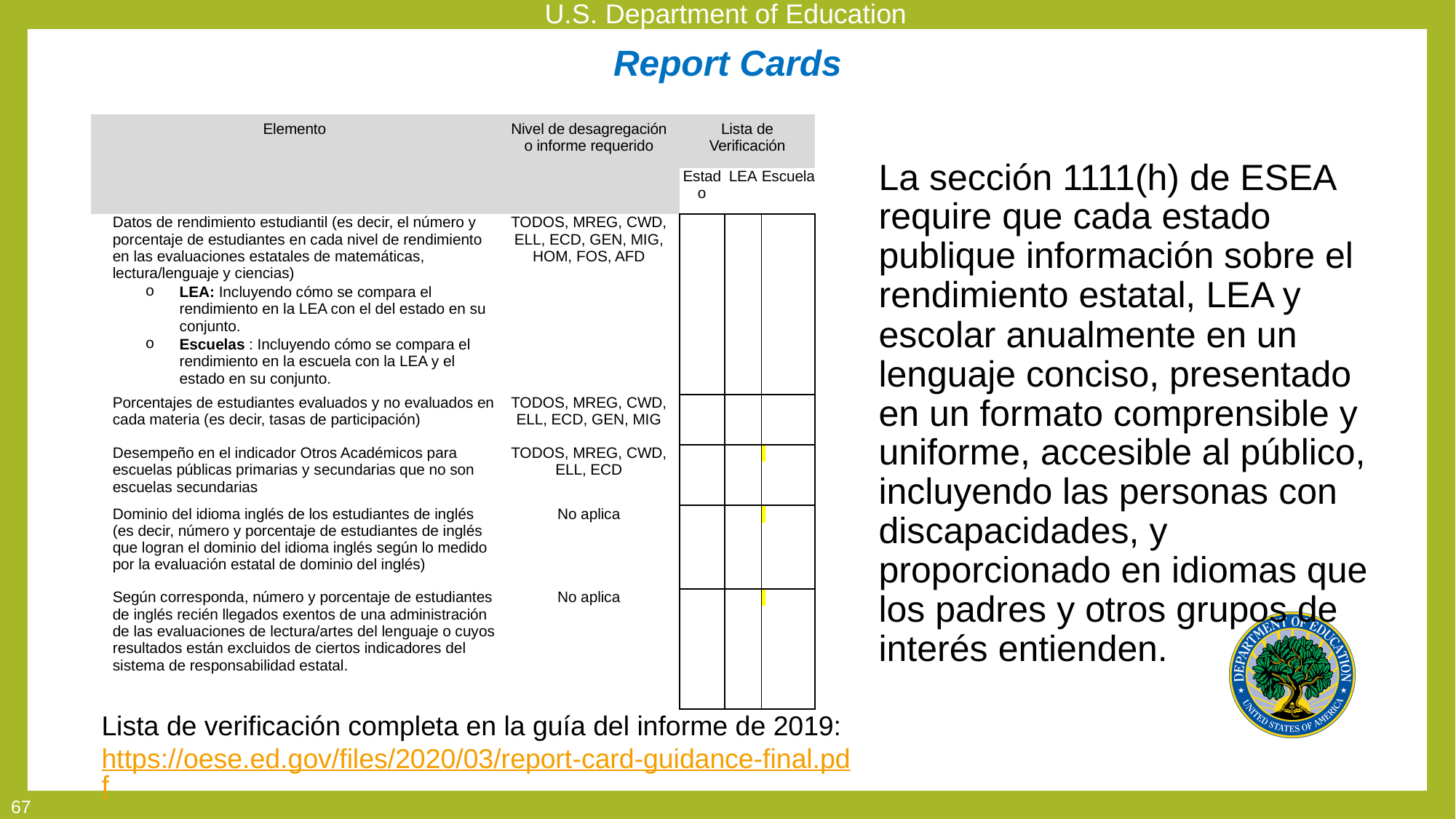

# Report Cards
| Elemento | Nivel de desagregación o informe requerido | Lista de Verificación |  |  |
| --- | --- | --- | --- | --- |
|  |  | Estado | LEA | Escuela |
| Datos de rendimiento estudiantil (es decir, el número y porcentaje de estudiantes en cada nivel de rendimiento en las evaluaciones estatales de matemáticas, lectura/lenguaje y ciencias) LEA: Incluyendo cómo se compara el rendimiento en la LEA con el del estado en su conjunto. Escuelas : Incluyendo cómo se compara el rendimiento en la escuela con la LEA y el estado en su conjunto. | TODOS, MREG, CWD, ELL, ECD, GEN, MIG, HOM, FOS, AFD |  |  |  |
| Porcentajes de estudiantes evaluados y no evaluados en cada materia (es decir, tasas de participación) | TODOS, MREG, CWD, ELL, ECD, GEN, MIG |  |  |  |
| Desempeño en el indicador Otros Académicos para escuelas públicas primarias y secundarias que no son escuelas secundarias | TODOS, MREG, CWD, ELL, ECD |  |  |  |
| Dominio del idioma inglés de los estudiantes de inglés (es decir, número y porcentaje de estudiantes de inglés que logran el dominio del idioma inglés según lo medido por la evaluación estatal de dominio del inglés) | No aplica |  |  |  |
| Según corresponda, número y porcentaje de estudiantes de inglés recién llegados exentos de una administración de las evaluaciones de lectura/artes del lenguaje o cuyos resultados están excluidos de ciertos indicadores del sistema de responsabilidad estatal. | No aplica |  |  |  |
La sección 1111(h) de ESEA require que cada estado publique información sobre el rendimiento estatal, LEA y escolar anualmente en un lenguaje conciso, presentado en un formato comprensible y uniforme, accesible al público, incluyendo las personas con discapacidades, y proporcionado en idiomas que los padres y otros grupos de interés entienden.

Lista de verificación completa en la guía del informe de 2019:
https://oese.ed.gov/files/2020/03/report-card-guidance-final.pdf
67